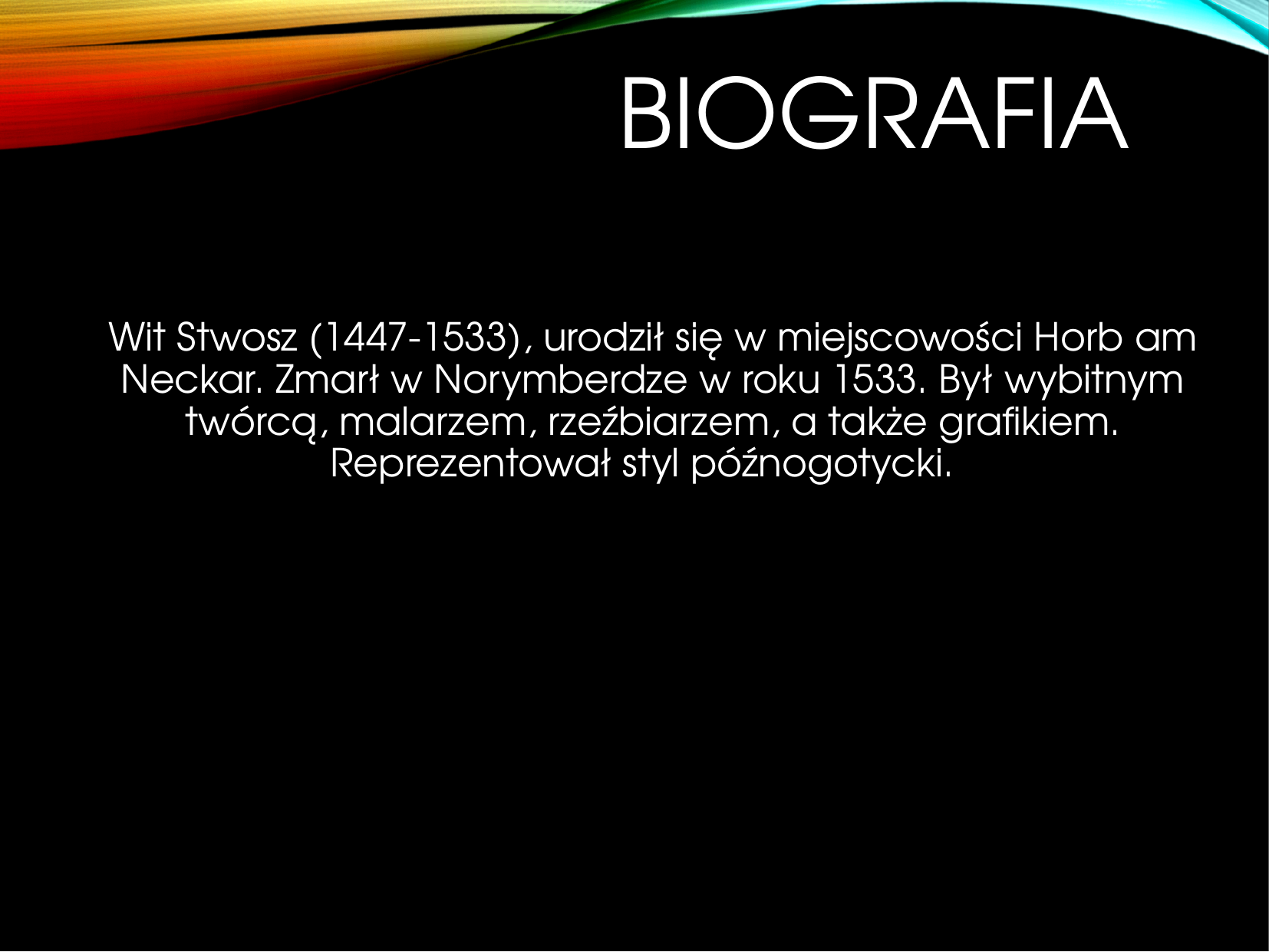

Biografia
Wit Stwosz (1447-1533), urodził się w miejscowości Horb am Neckar. Zmarł w Norymberdze w roku 1533. Był wybitnym twórcą, malarzem, rzeźbiarzem, a także grafikiem. Reprezentował styl późnogotycki.